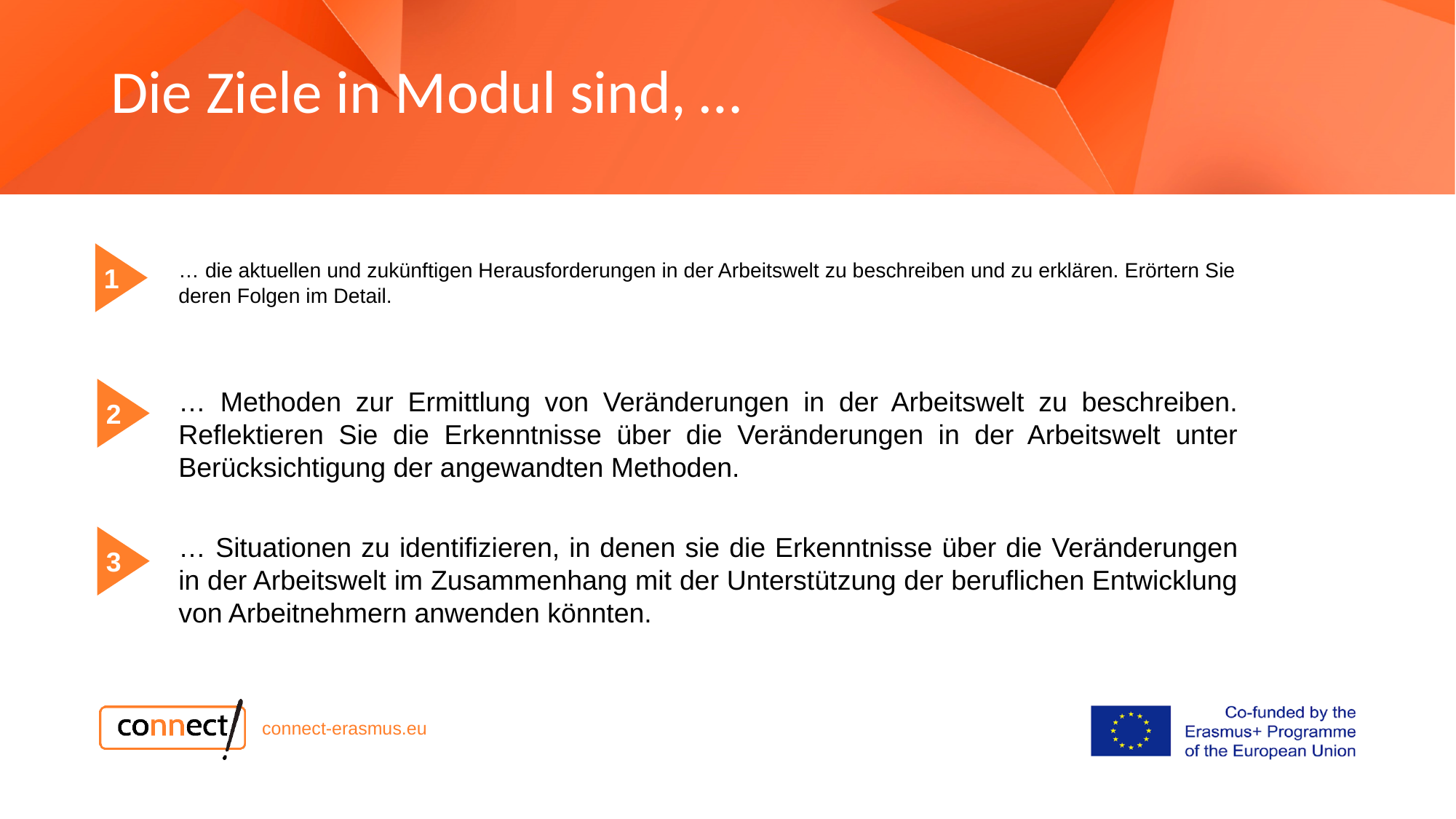

Die Ziele in Modul sind, …

1
… die aktuellen und zukünftigen Herausforderungen in der Arbeitswelt zu beschreiben und zu erklären. Erörtern Sie deren Folgen im Detail.

2
… Methoden zur Ermittlung von Veränderungen in der Arbeitswelt zu beschreiben. Reflektieren Sie die Erkenntnisse über die Veränderungen in der Arbeitswelt unter Berücksichtigung der angewandten Methoden.
… Situationen zu identifizieren, in denen sie die Erkenntnisse über die Veränderungen in der Arbeitswelt im Zusammenhang mit der Unterstützung der beruflichen Entwicklung von Arbeitnehmern anwenden könnten.

3
connect-erasmus.eu